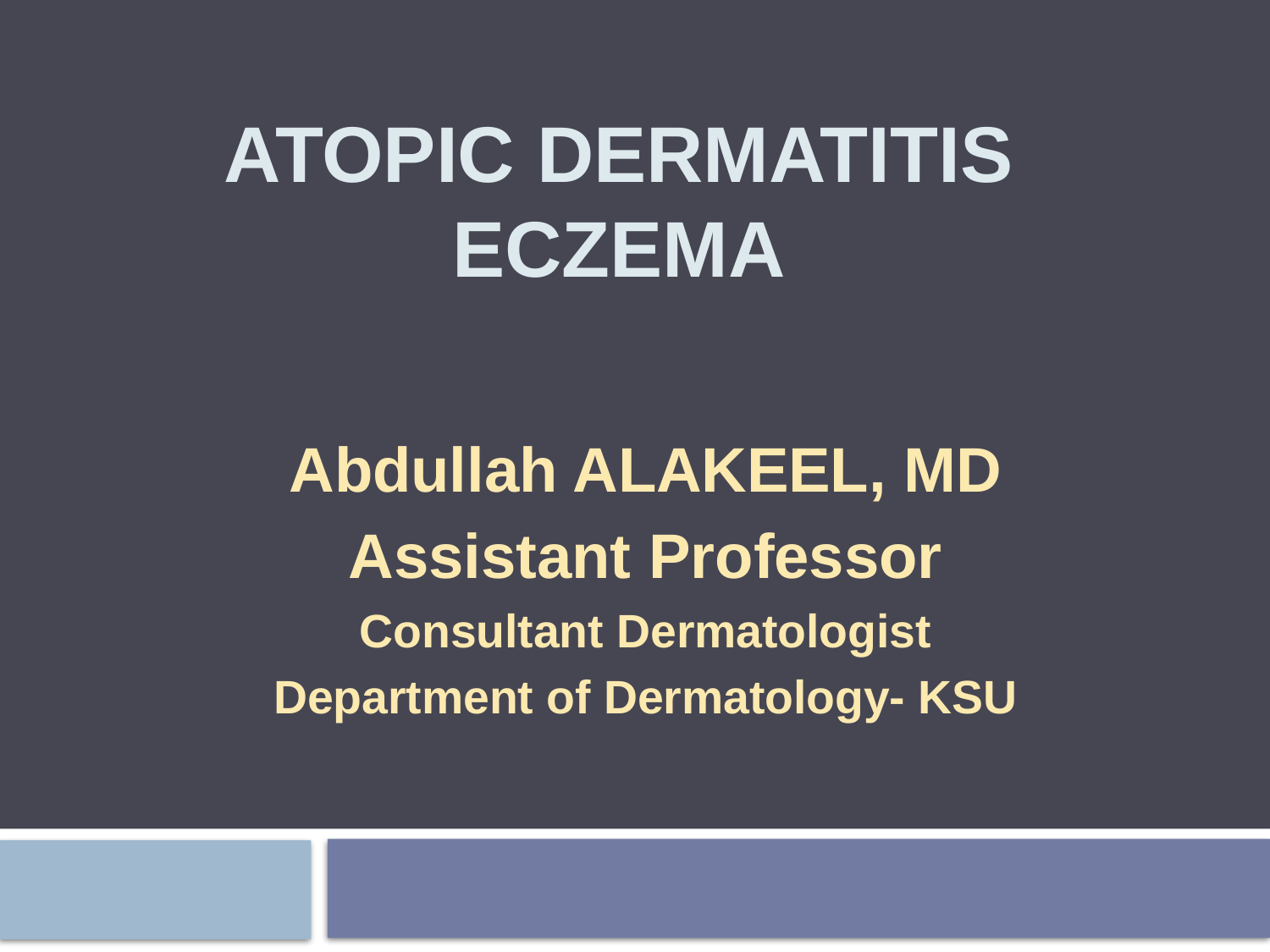

# ATOPIC Dermatitis eczema
Abdullah ALAKEEL, MD
Assistant Professor
Consultant Dermatologist
Department of Dermatology- KSU